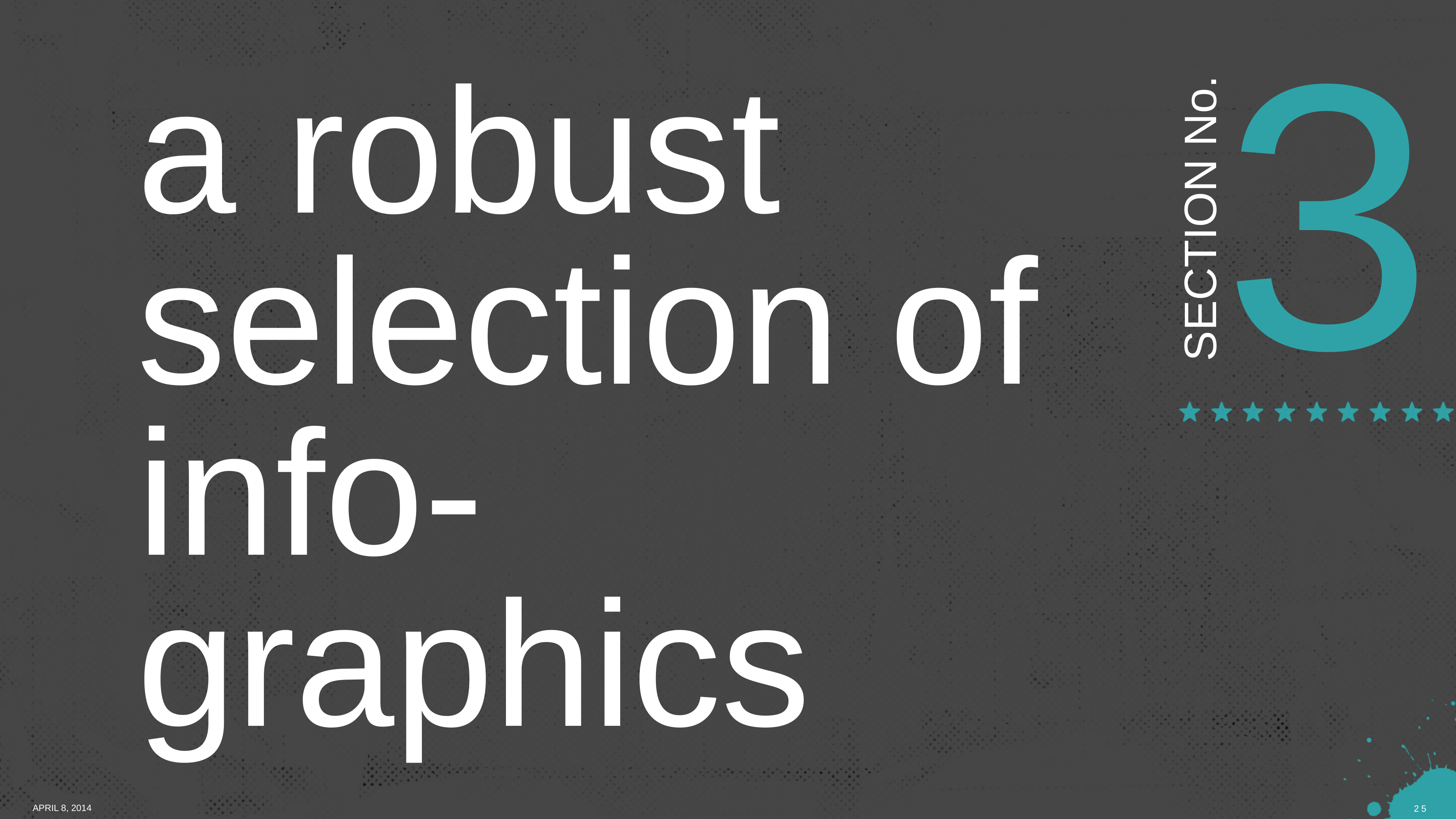

3
# a robust selection of info-graphics
APRIL 8, 2014
25